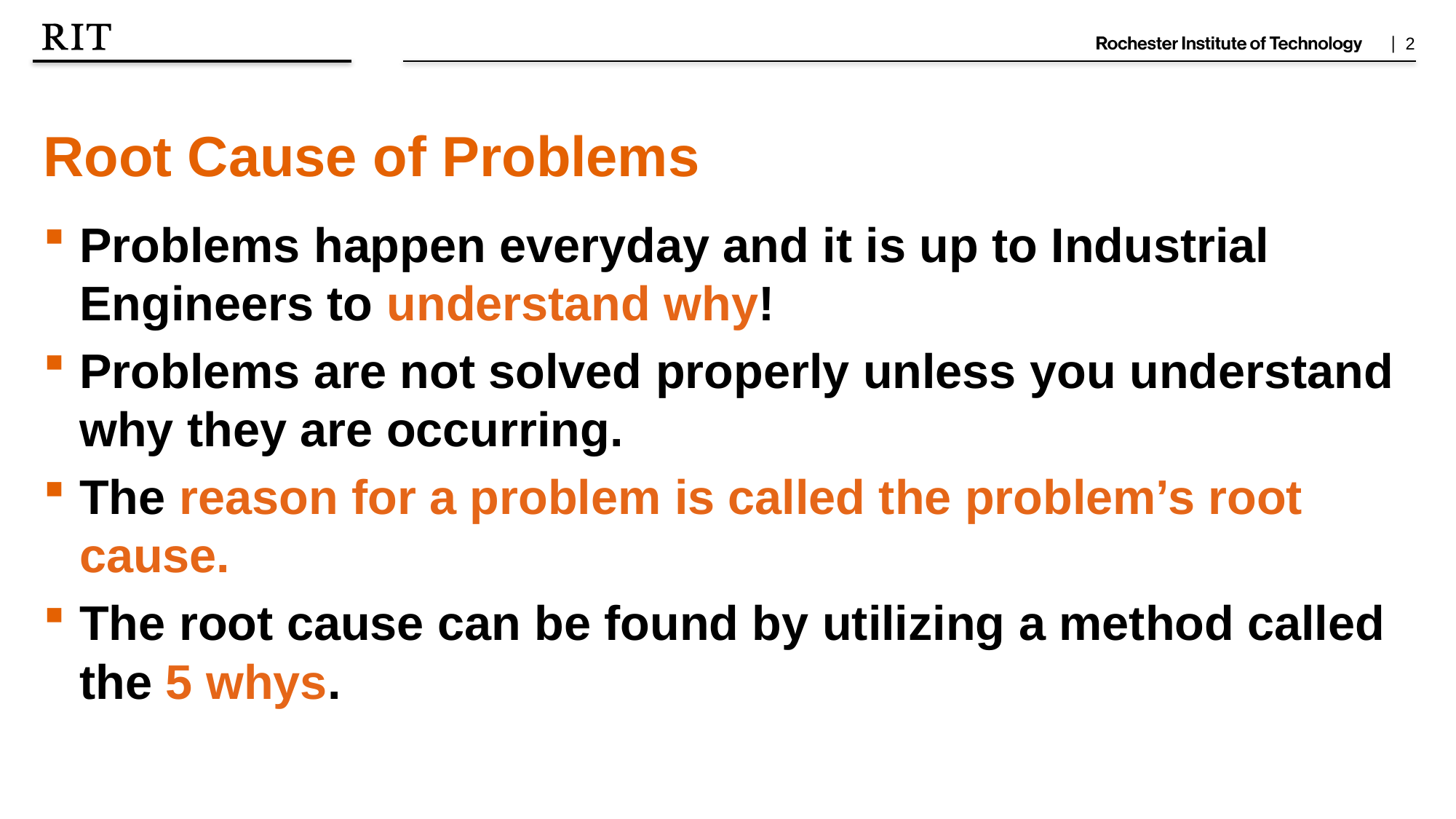

Root Cause of Problems
Problems happen everyday and it is up to Industrial Engineers to understand why!
Problems are not solved properly unless you understand why they are occurring.
The reason for a problem is called the problem’s root cause.
The root cause can be found by utilizing a method called the 5 whys.